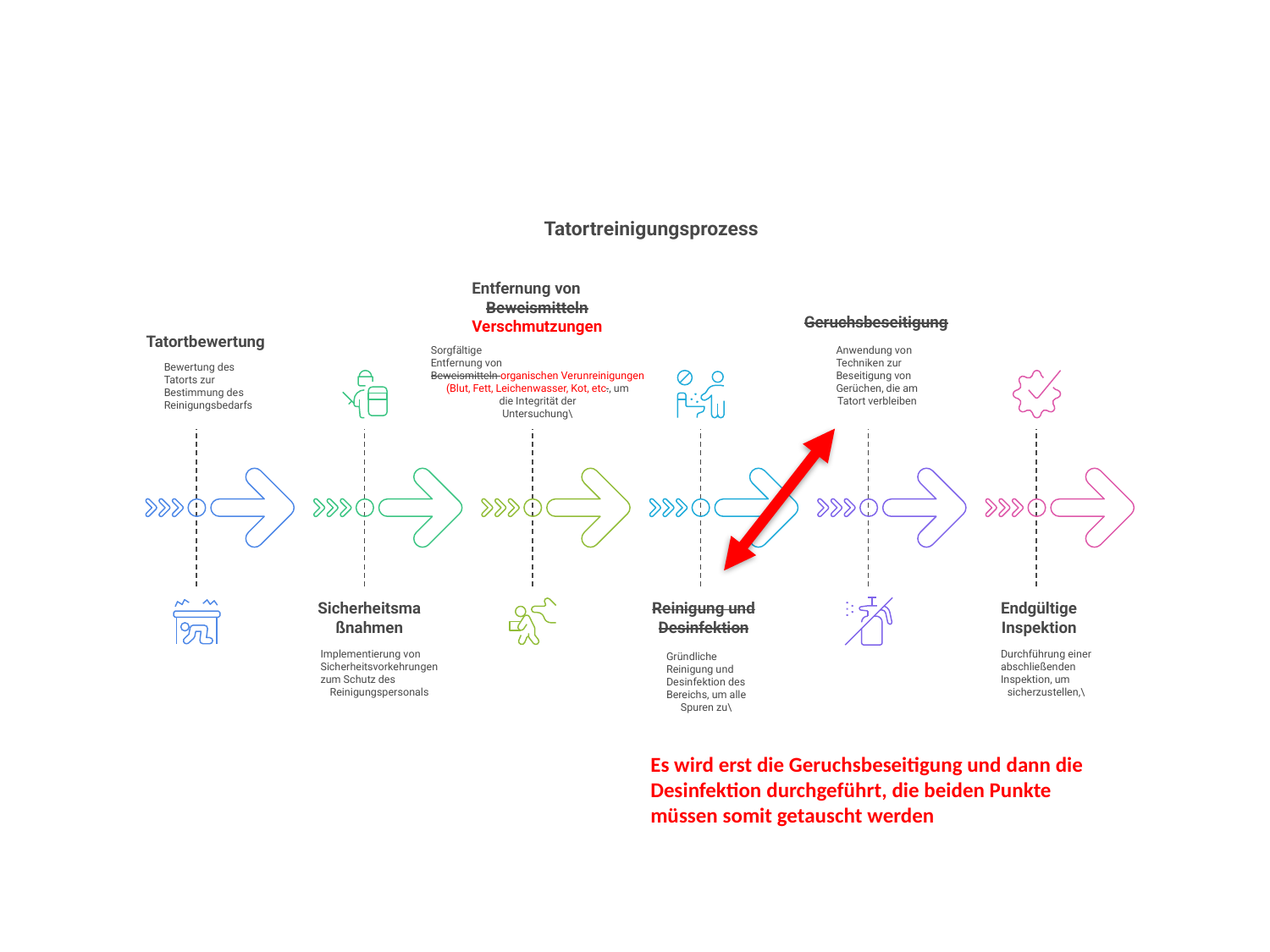

Tatortreinigungsprozess
Entfernung von
Beweismitteln
Verschmutzungen
Geruchsbeseitigung
Tatortbewertung
Sorgfältige
Entfernung von
Beweismitteln organischen Verunreinigungen
(Blut, Fett, Leichenwasser, Kot, etc., um
die Integrität der
Untersuchung\
Anwendung von
Techniken zur
Beseitigung von
Gerüchen, die am
Tatort verbleiben
Bewertung des
Tatorts zur
Bestimmung des
Reinigungsbedarfs

Sicherheitsma
ßnahmen
Reinigung und
Desinfektion
Endgültige
Inspektion

Implementierung von
Sicherheitsvorkehrungen
zum Schutz des
Reinigungspersonals
Durchführung einer
abschließenden
Inspektion, um
sicherzustellen,\
Gründliche
Reinigung und
Desinfektion des
Bereichs, um alle
Spuren zu\
Es wird erst die Geruchsbeseitigung und dann die Desinfektion durchgeführt, die beiden Punkte müssen somit getauscht werden